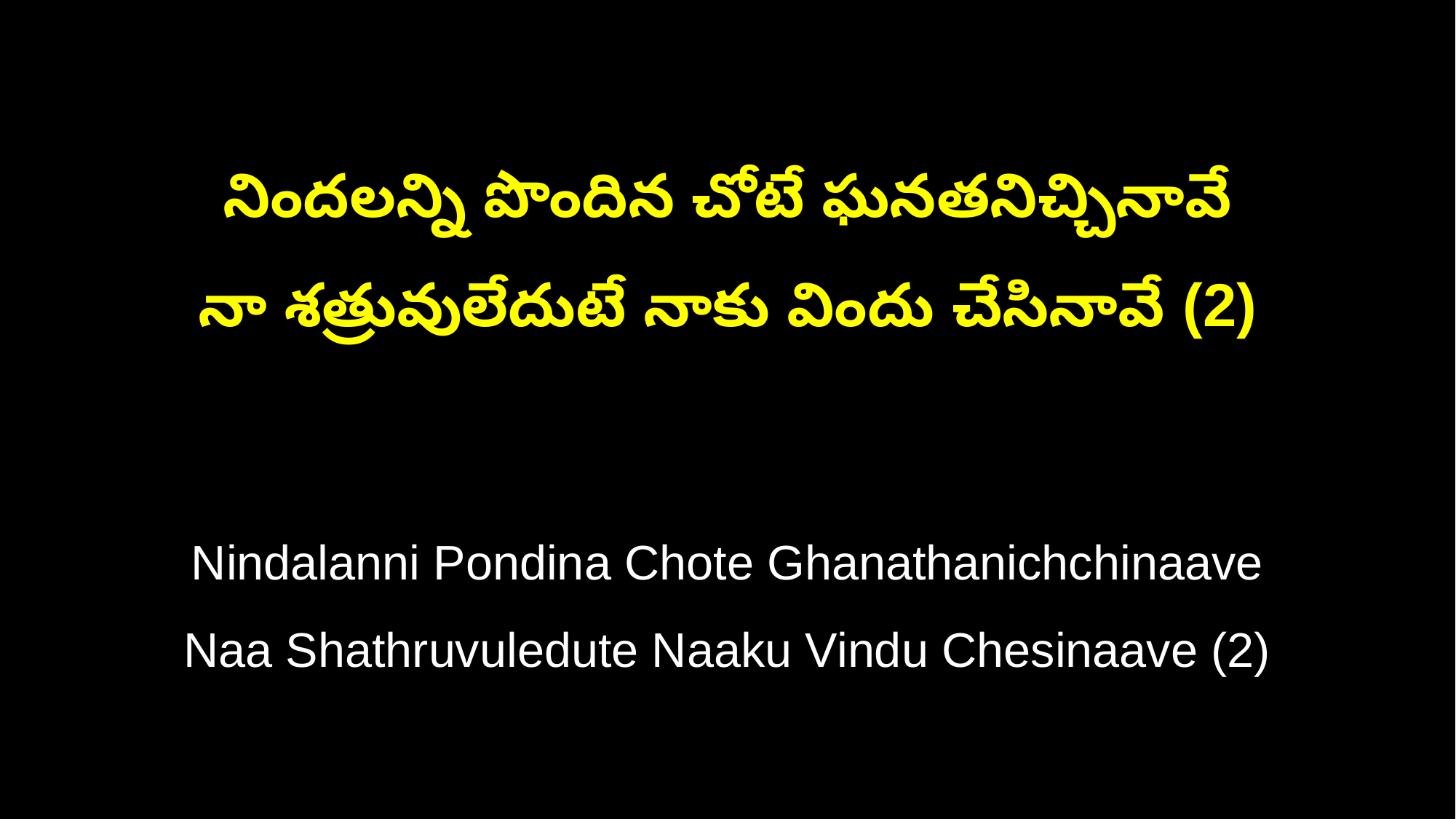

నిందలన్ని పొందిన చోటే ఘనతనిచ్చినావే
నా శత్రువులేదుటే నాకు విందు చేసినావే (2)
Nindalanni Pondina Chote Ghanathanichchinaave
Naa Shathruvuledute Naaku Vindu Chesinaave (2)